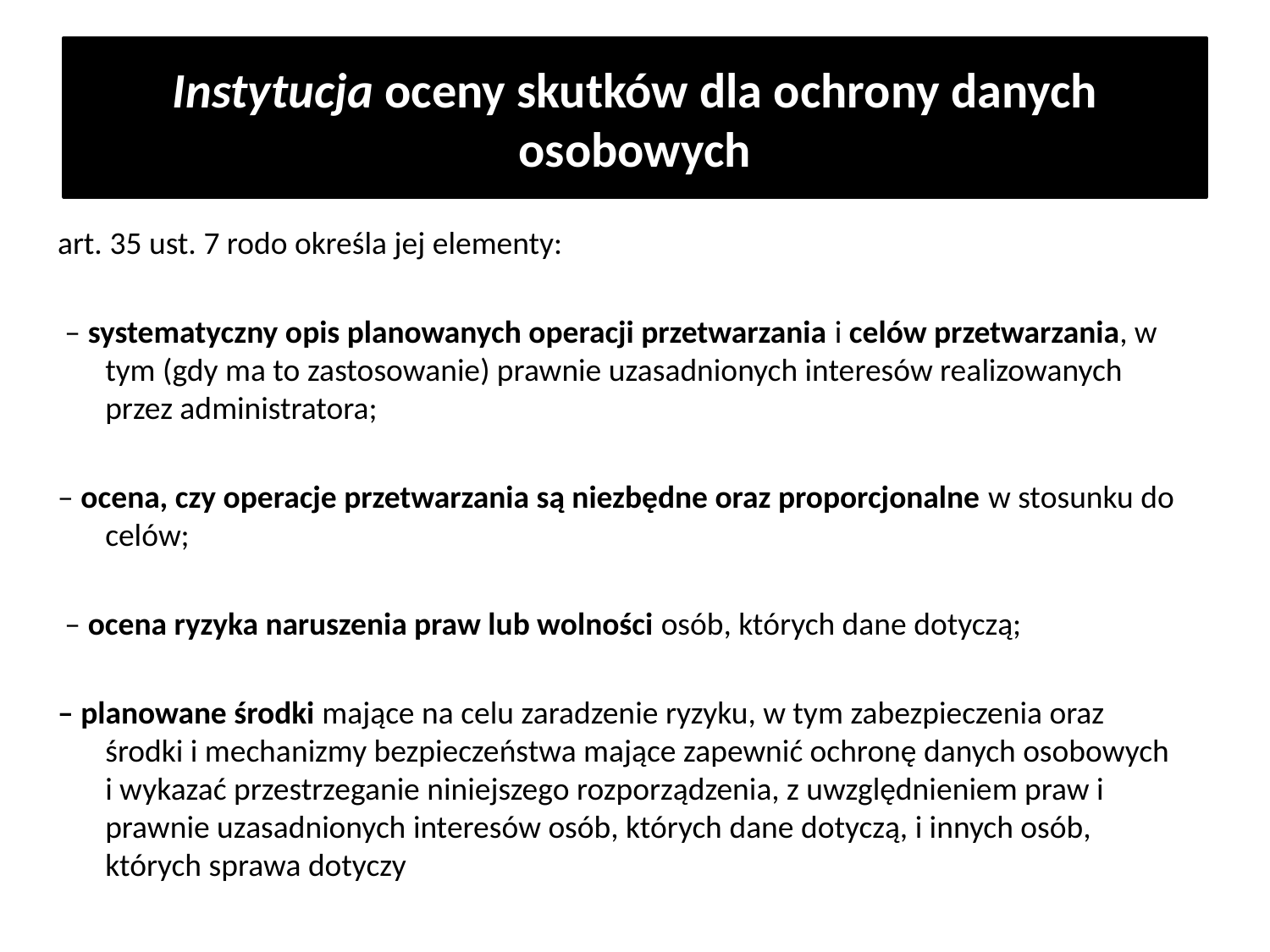

# Instytucja oceny skutków dla ochrony danych osobowych
art. 35 ust. 7 rodo określa jej elementy:

 – systematyczny opis planowanych operacji przetwarzania i celów przetwarzania, w tym (gdy ma to zastosowanie) prawnie uzasadnionych interesów realizowanych przez administratora;

– ocena, czy operacje przetwarzania są niezbędne oraz proporcjonalne w stosunku do celów;

 – ocena ryzyka naruszenia praw lub wolności osób, których dane dotyczą;

– planowane środki mające na celu zaradzenie ryzyku, w tym zabezpieczenia oraz środki i mechanizmy bezpieczeństwa mające zapewnić ochronę danych osobowych i wykazać przestrzeganie niniejszego rozporządzenia, z uwzględnieniem praw i prawnie uzasadnionych interesów osób, których dane dotyczą, i innych osób, których sprawa dotyczy